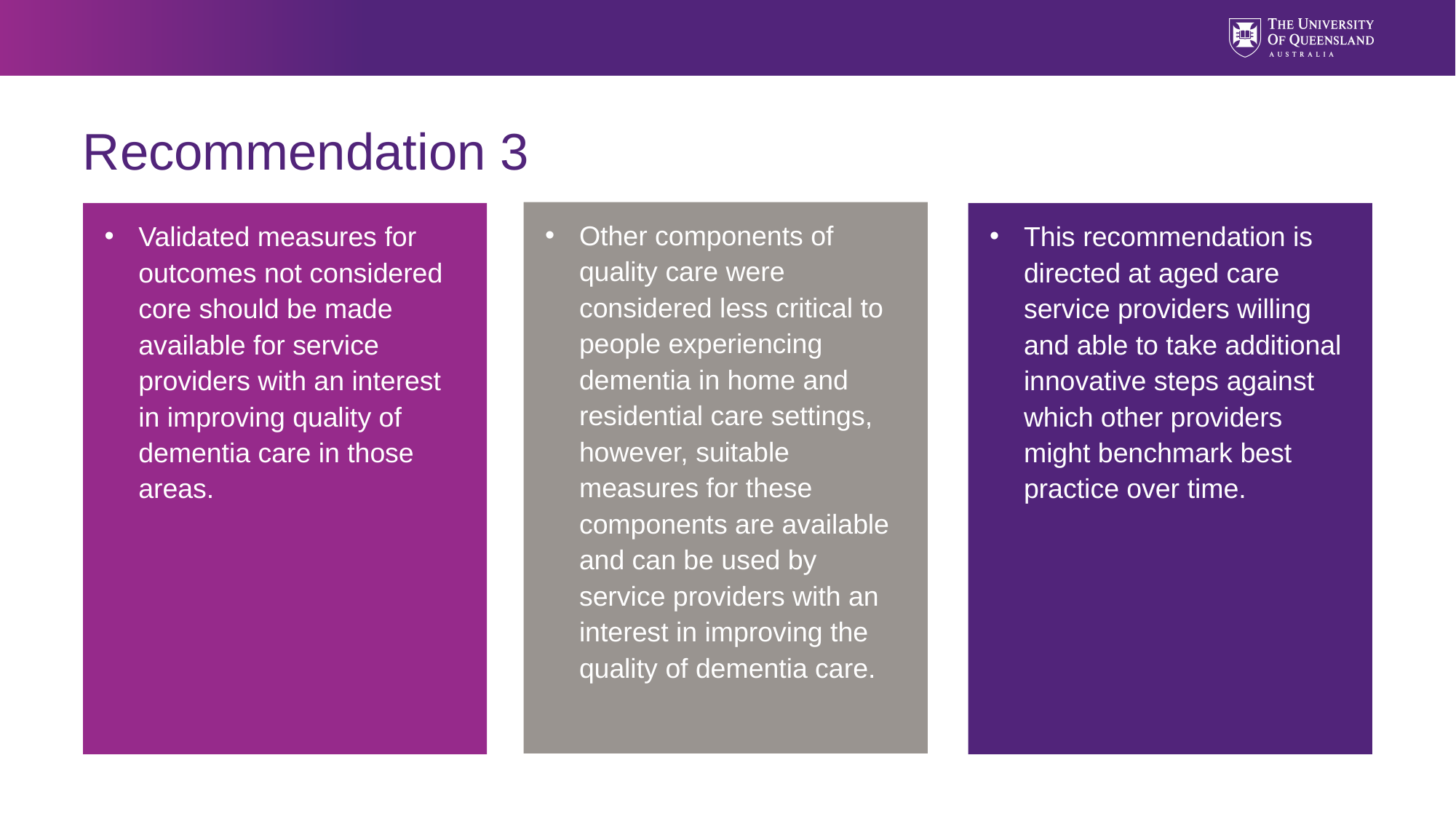

# Recommendation 3
Other components of quality care were considered less critical to people experiencing dementia in home and residential care settings, however, suitable measures for these components are available and can be used by service providers with an interest in improving the quality of dementia care.
Validated measures for outcomes not considered core should be made available for service providers with an interest in improving quality of dementia care in those areas.
This recommendation is directed at aged care service providers willing and able to take additional innovative steps against which other providers might benchmark best practice over time.